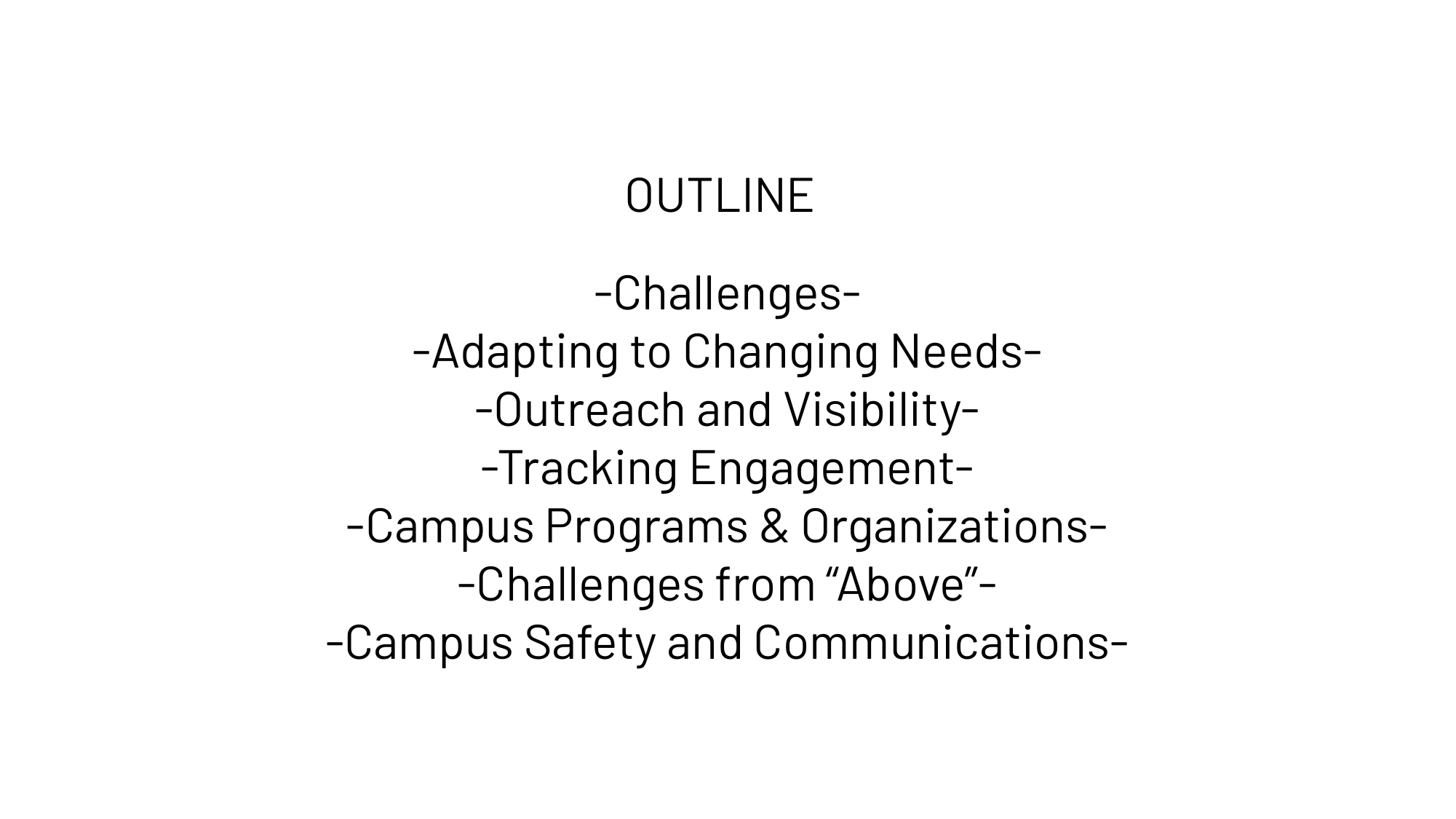

OUTLINE
-Challenges-
-Adapting to Changing Needs-
-Outreach and Visibility-
-Tracking Engagement-
-Campus Programs & Organizations-
-Challenges from “Above”-
-Campus Safety and Communications-